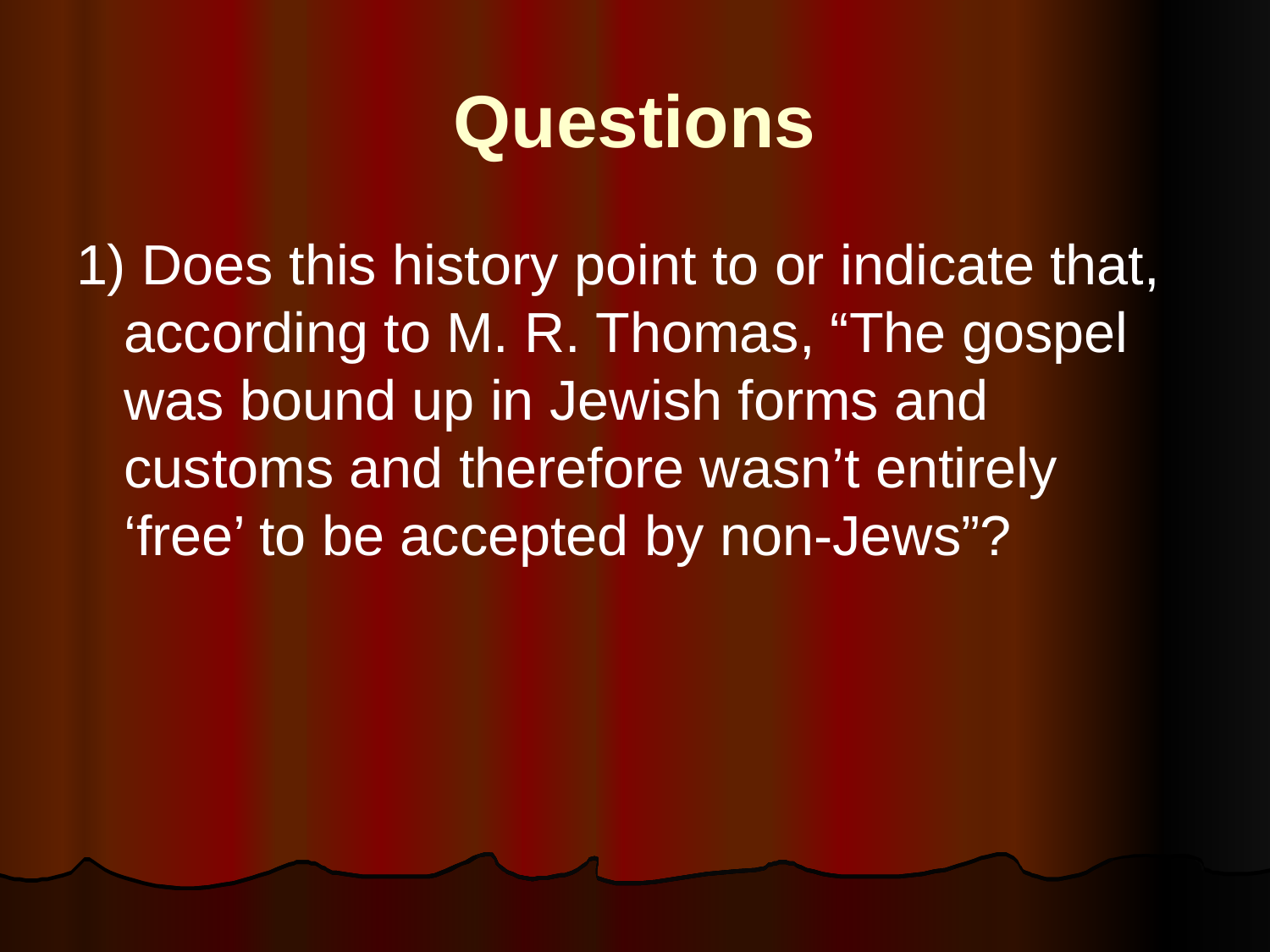

# Questions
1) Does this history point to or indicate that, according to M. R. Thomas, “The gospel was bound up in Jewish forms and customs and therefore wasn’t entirely ‘free’ to be accepted by non-Jews”?